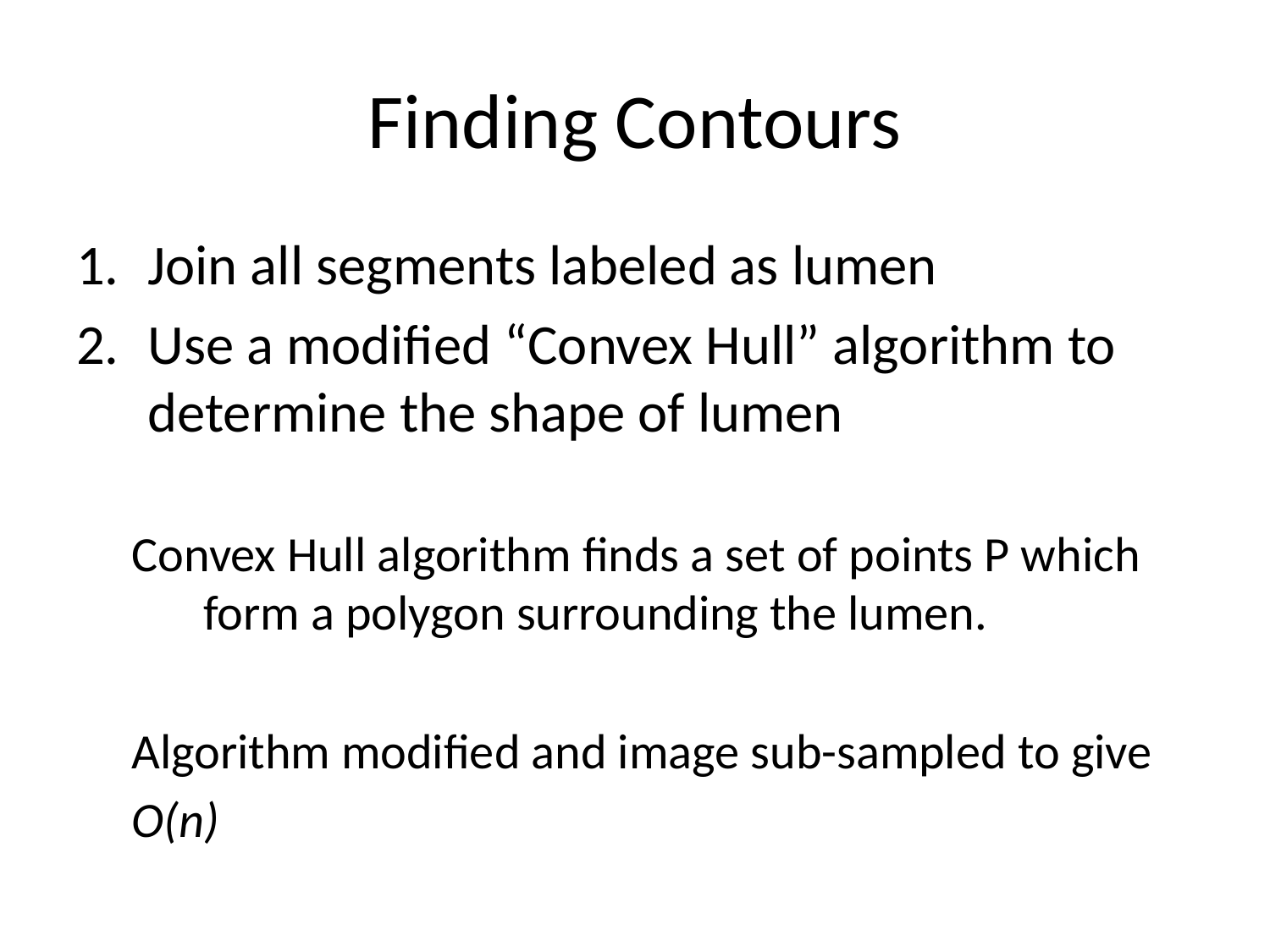

# Finding Contours
Join all segments labeled as lumen
Use a modified “Convex Hull” algorithm to determine the shape of lumen

Convex Hull algorithm finds a set of points P which form a polygon surrounding the lumen.

Algorithm modified and image sub-sampled to give
O(n)